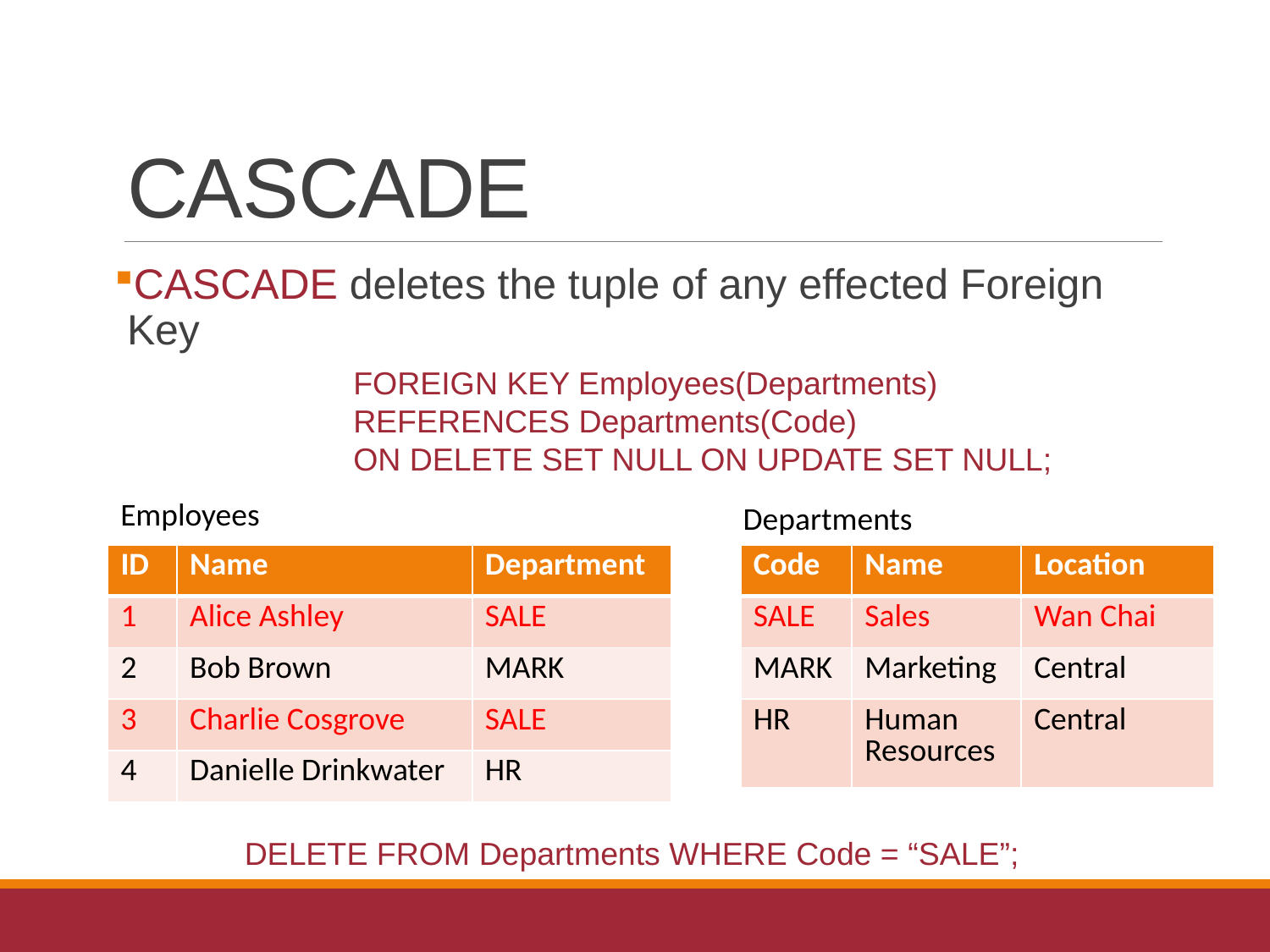

# CASCADE
CASCADE deletes the tuple of any effected Foreign Key
FOREIGN KEY Employees(Departments)
REFERENCES Departments(Code)
ON DELETE SET NULL ON UPDATE SET NULL;
Employees
Departments
| ID | Name | Department |
| --- | --- | --- |
| 1 | Alice Ashley | SALE |
| 2 | Bob Brown | MARK |
| 3 | Charlie Cosgrove | SALE |
| 4 | Danielle Drinkwater | HR |
| Code | Name | Location |
| --- | --- | --- |
| SALE | Sales | Wan Chai |
| MARK | Marketing | Central |
| HR | Human Resources | Central |
DELETE FROM Departments WHERE Code = “SALE”;